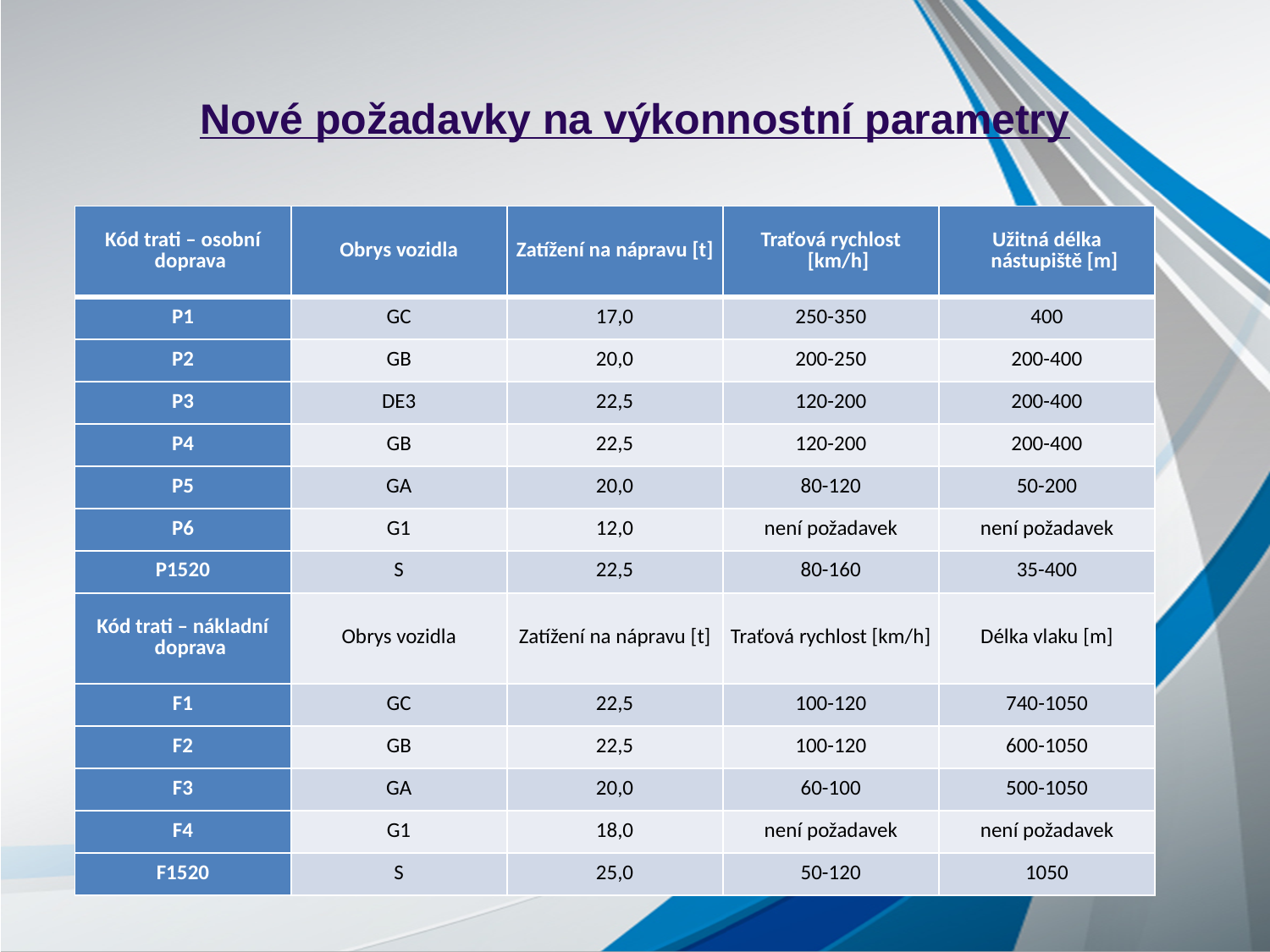

# Nové požadavky na výkonnostní parametry
| Kód trati – osobní doprava | Obrys vozidla | Zatížení na nápravu [t] | Traťová rychlost [km/h] | Užitná délka nástupiště [m] |
| --- | --- | --- | --- | --- |
| P1 | GC | 17,0 | 250-350 | 400 |
| P2 | GB | 20,0 | 200-250 | 200-400 |
| P3 | DE3 | 22,5 | 120-200 | 200-400 |
| P4 | GB | 22,5 | 120-200 | 200-400 |
| P5 | GA | 20,0 | 80-120 | 50-200 |
| P6 | G1 | 12,0 | není požadavek | není požadavek |
| P1520 | S | 22,5 | 80-160 | 35-400 |
| Kód trati – nákladní doprava | Obrys vozidla | Zatížení na nápravu [t] | Traťová rychlost [km/h] | Délka vlaku [m] |
| F1 | GC | 22,5 | 100-120 | 740-1050 |
| F2 | GB | 22,5 | 100-120 | 600-1050 |
| F3 | GA | 20,0 | 60-100 | 500-1050 |
| F4 | G1 | 18,0 | není požadavek | není požadavek |
| F1520 | S | 25,0 | 50-120 | 1050 |